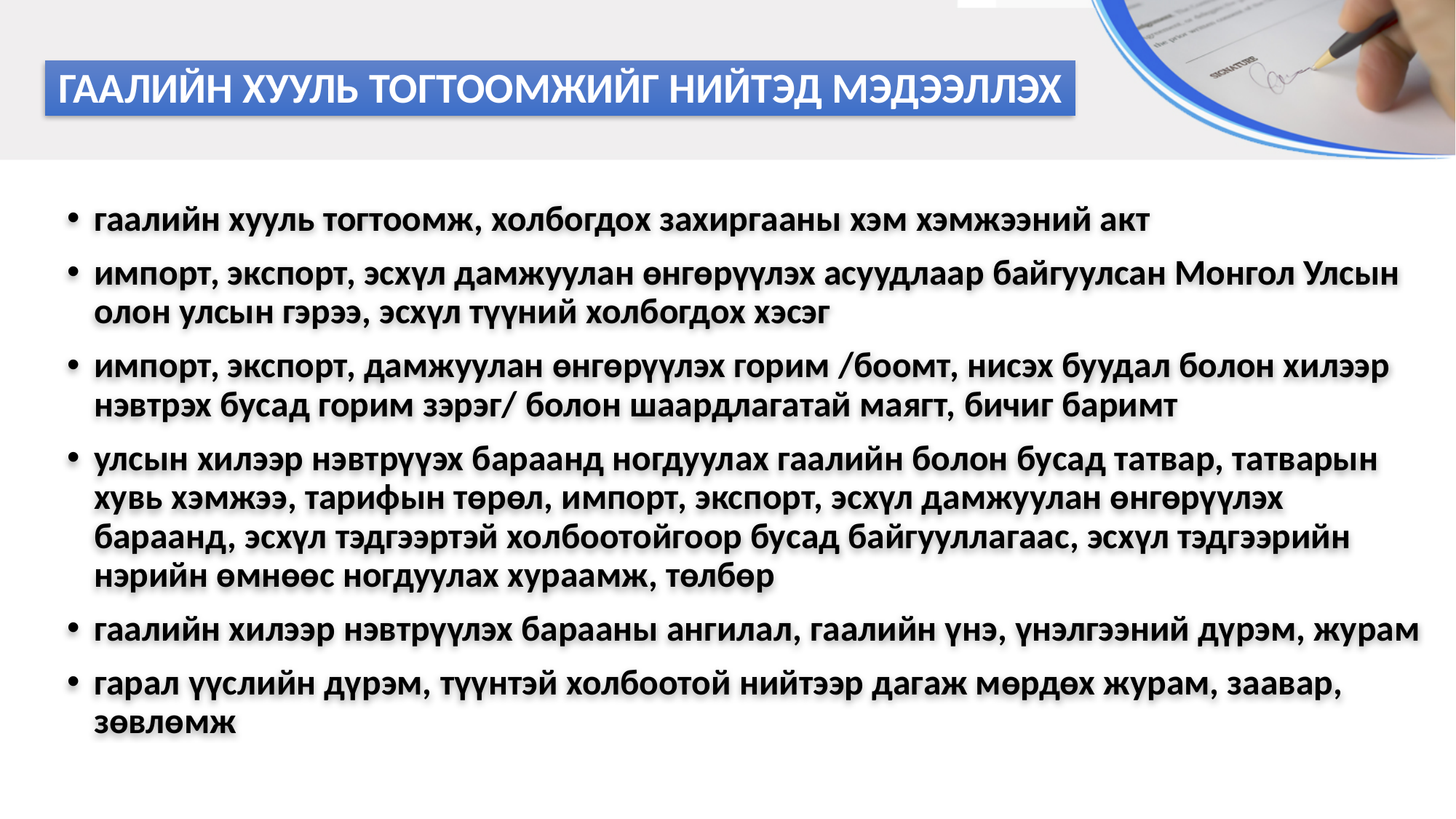

Гаалийн хууль тогтоомжийг нийтэд мэдээллэх
гаалийн хууль тогтоомж, холбогдох захиргааны хэм хэмжээний акт
импорт, экспорт, эсхүл дамжуулан өнгөрүүлэх асуудлаар байгуулсан Монгол Улсын олон улсын гэрээ, эсхүл түүний холбогдох хэсэг
импорт, экспорт, дамжуулан өнгөрүүлэх горим /боомт, нисэх буудал болон хилээр нэвтрэх бусад горим зэрэг/ болон шаардлагатай маягт, бичиг баримт
улсын хилээр нэвтрүүэх бараанд ногдуулах гаалийн болон бусад татвар, татварын хувь хэмжээ, тарифын төрөл, импорт, экспорт, эсхүл дамжуулан өнгөрүүлэх бараанд, эсхүл тэдгээртэй холбоотойгоор бусад байгууллагаас, эсхүл тэдгээрийн нэрийн өмнөөс ногдуулах хураамж, төлбөр
гаалийн хилээр нэвтрүүлэх барааны ангилал, гаалийн үнэ, үнэлгээний дүрэм, журам
гарал үүслийн дүрэм, түүнтэй холбоотой нийтээр дагаж мөрдөх журам, заавар, зөвлөмж